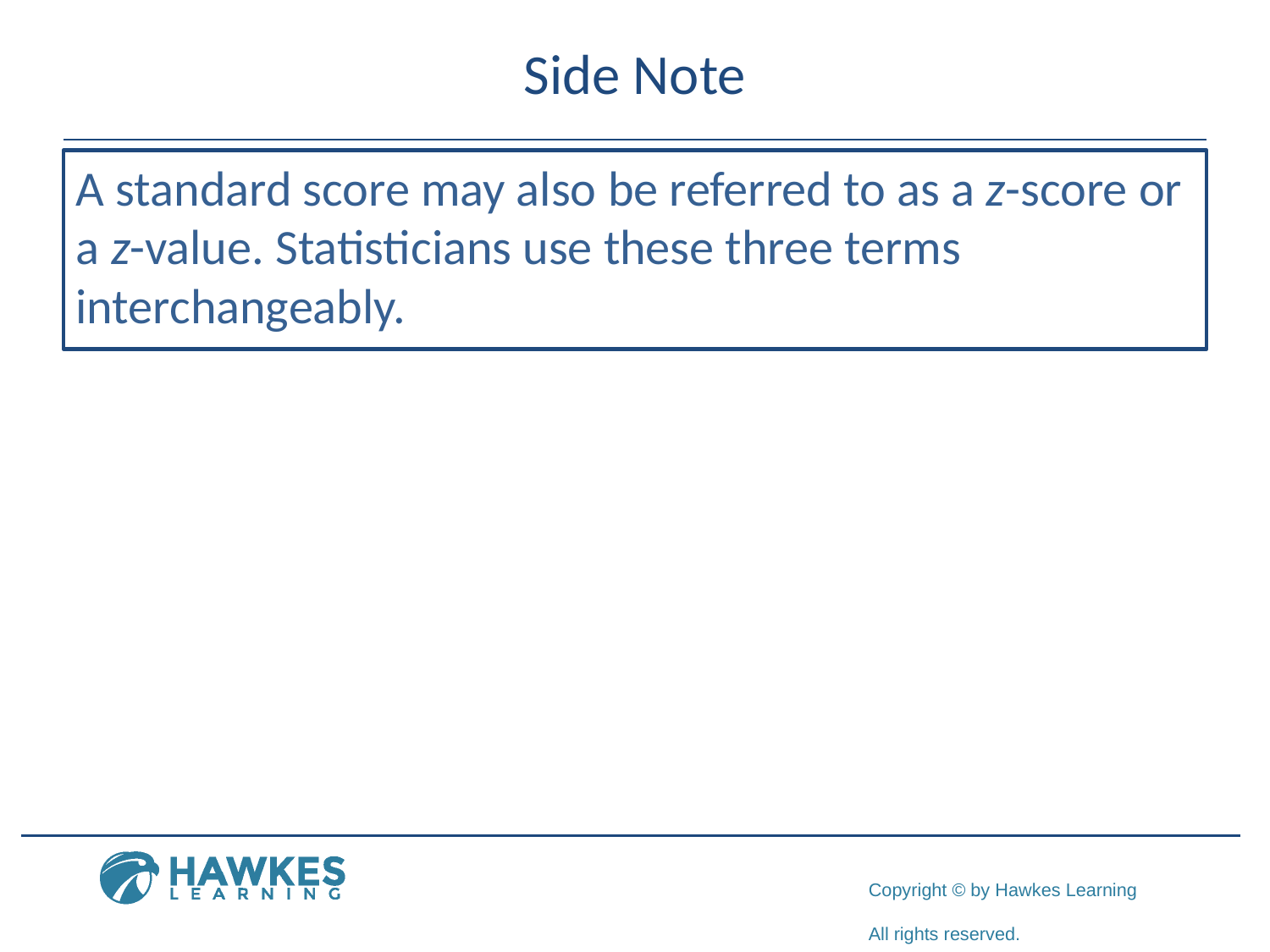

# Side Note
A standard score may also be referred to as a z-score or a z-value. Statisticians use these three terms interchangeably.